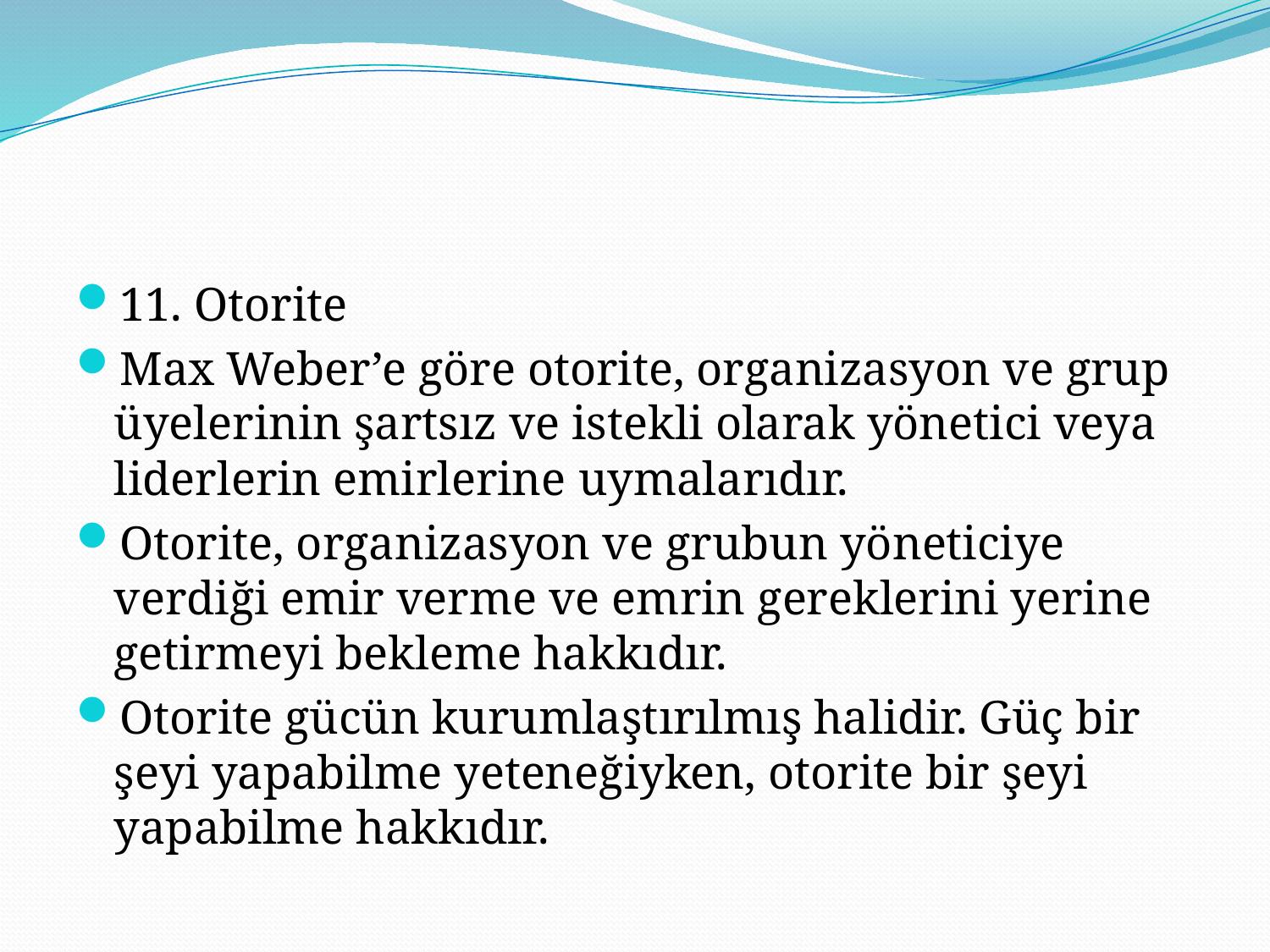

#
11. Otorite
Max Weber’e göre otorite, organizasyon ve grup üyelerinin şartsız ve istekli olarak yönetici veya liderlerin emirlerine uymalarıdır.
Otorite, organizasyon ve grubun yöneticiye verdiği emir verme ve emrin gereklerini yerine getirmeyi bekleme hakkıdır.
Otorite gücün kurumlaştırılmış halidir. Güç bir şeyi yapabilme yeteneğiyken, otorite bir şeyi yapabilme hakkıdır.